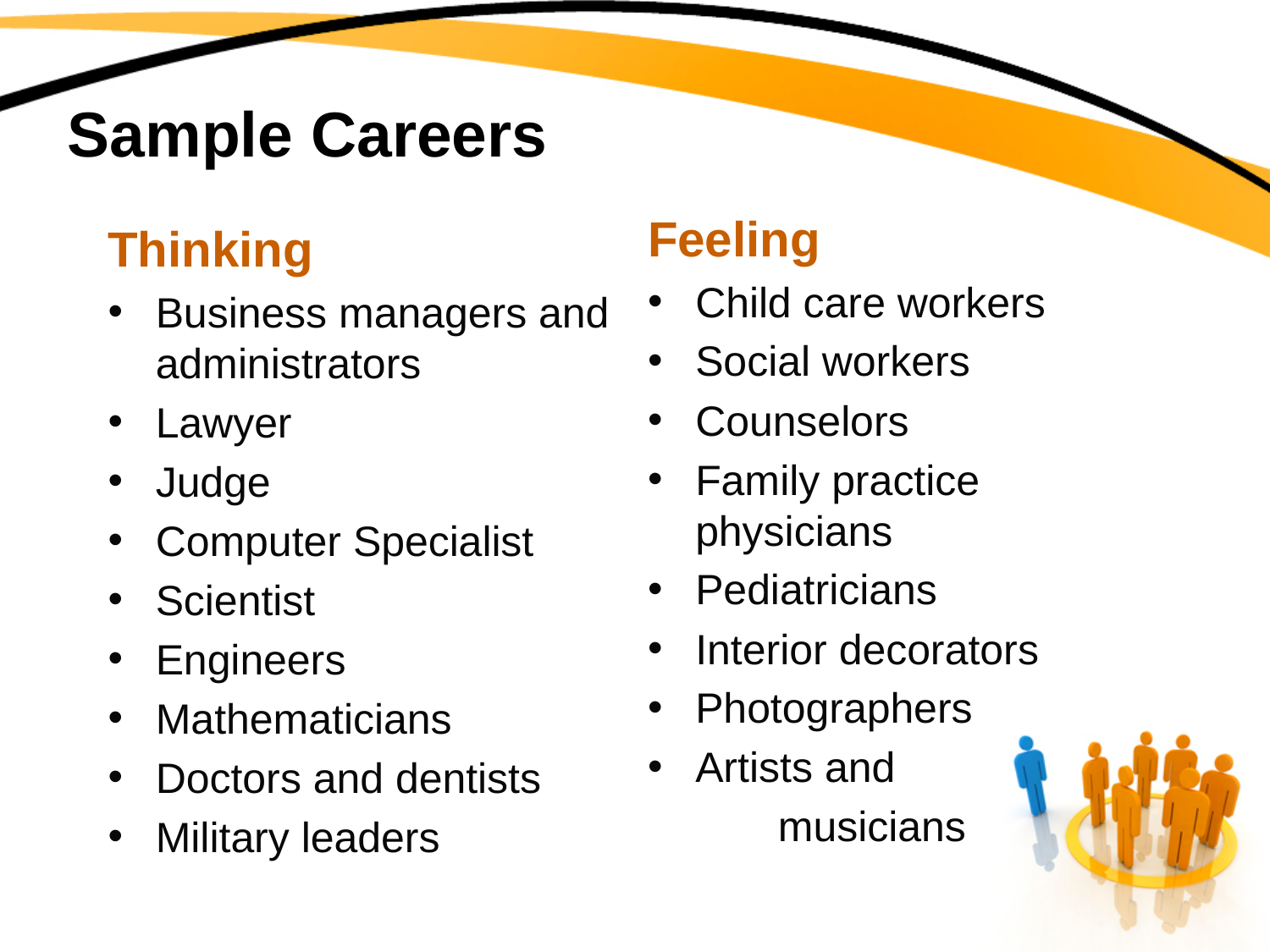

# Sample Careers
Feeling
Child care workers
Social workers
Counselors
Family practice physicians
Pediatricians
Interior decorators
Photographers
Artists and
           musicians

Thinking
Business managers and administrators
Lawyer
Judge
Computer Specialist
Scientist
Engineers
Mathematicians
Doctors and dentists
Military leaders